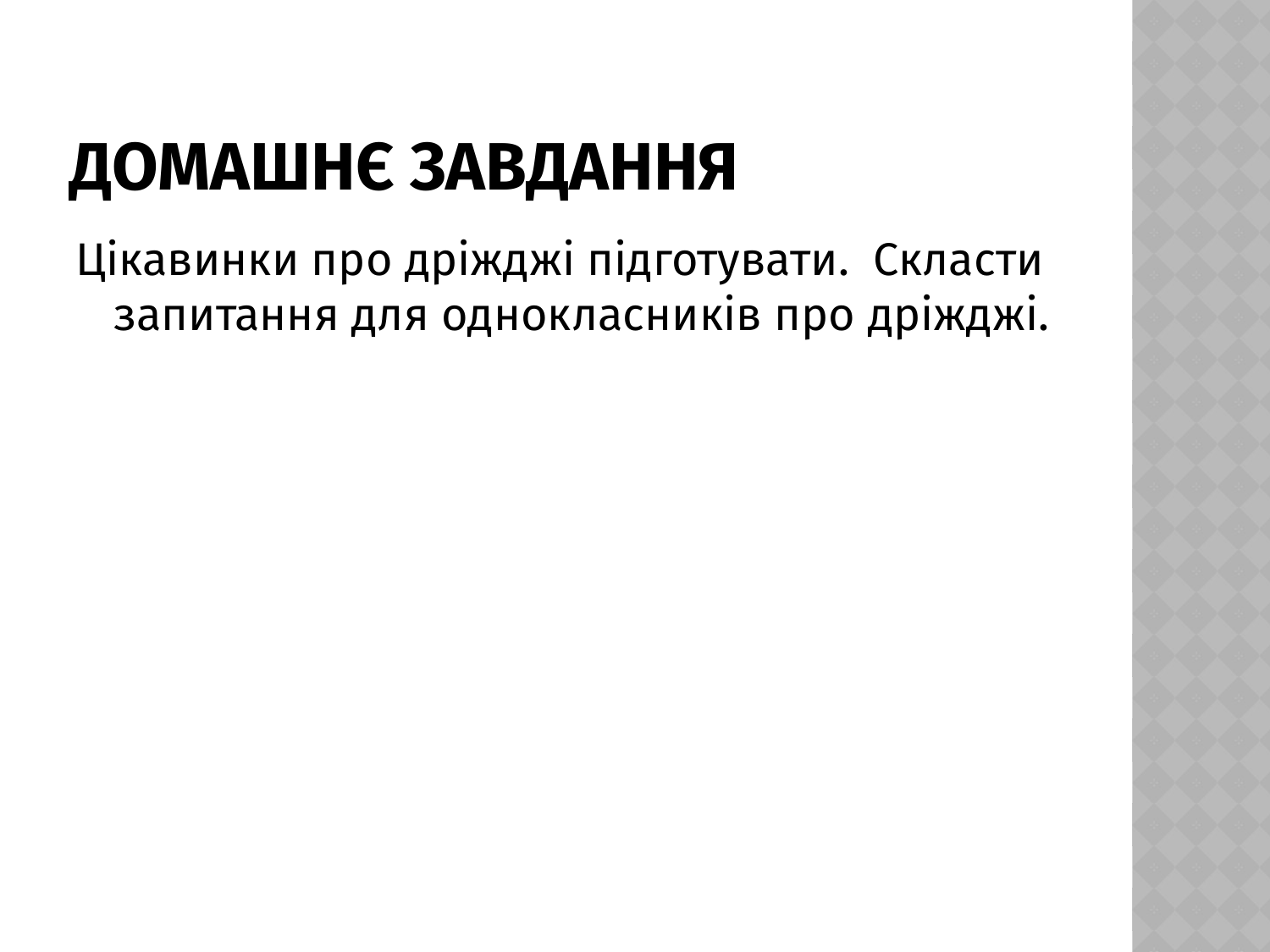

# Домашнє завдання
Цікавинки про дріжджі підготувати.  Скласти запитання для однокласників про дріжджі.